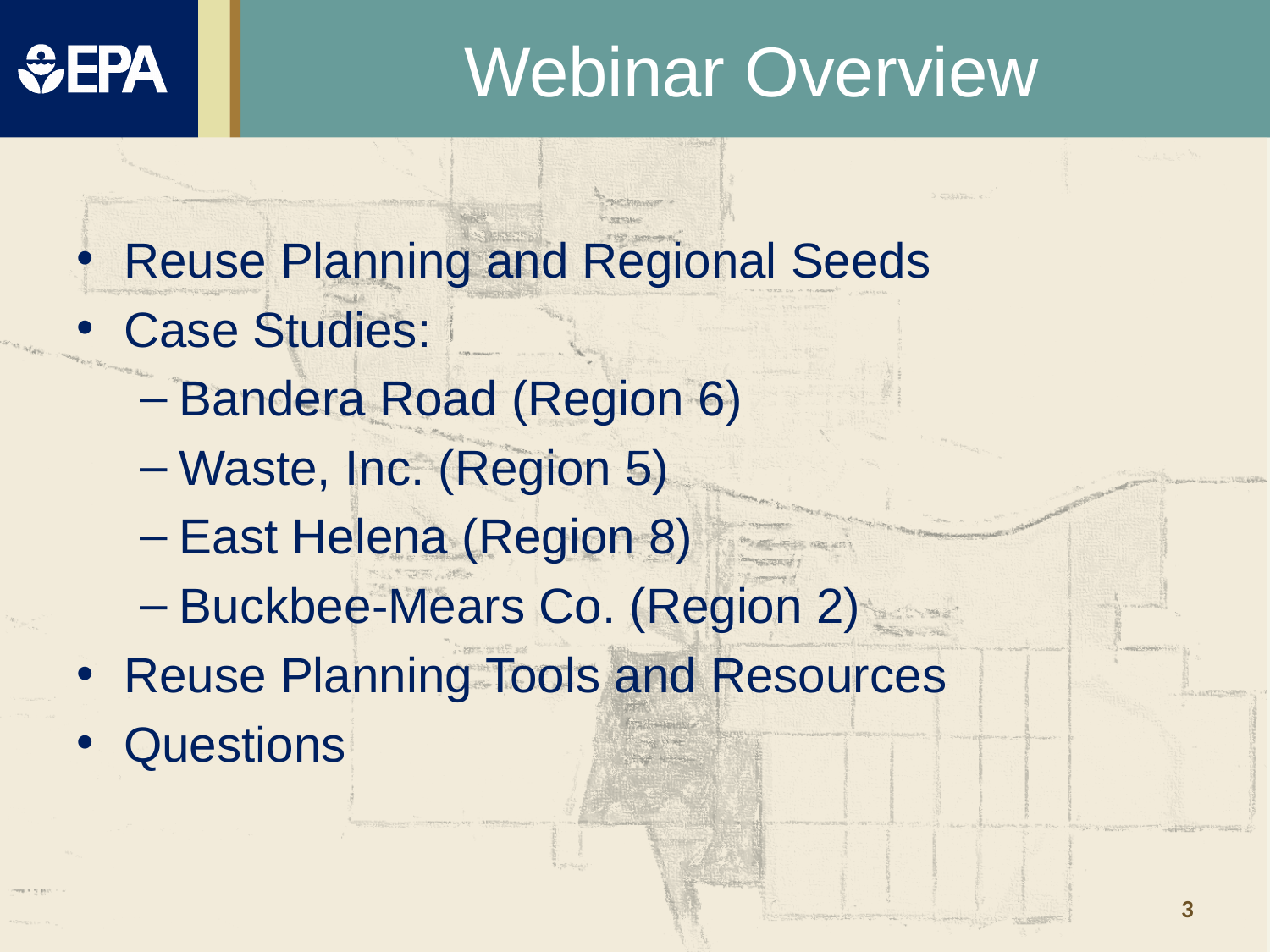

# Webinar Overview
Reuse Planning and Regional Seeds
Case Studies:
Bandera Road (Region 6)
Waste, Inc. (Region 5)
East Helena (Region 8)
Buckbee-Mears Co. (Region 2)
Reuse Planning Tools and Resources
Questions
3